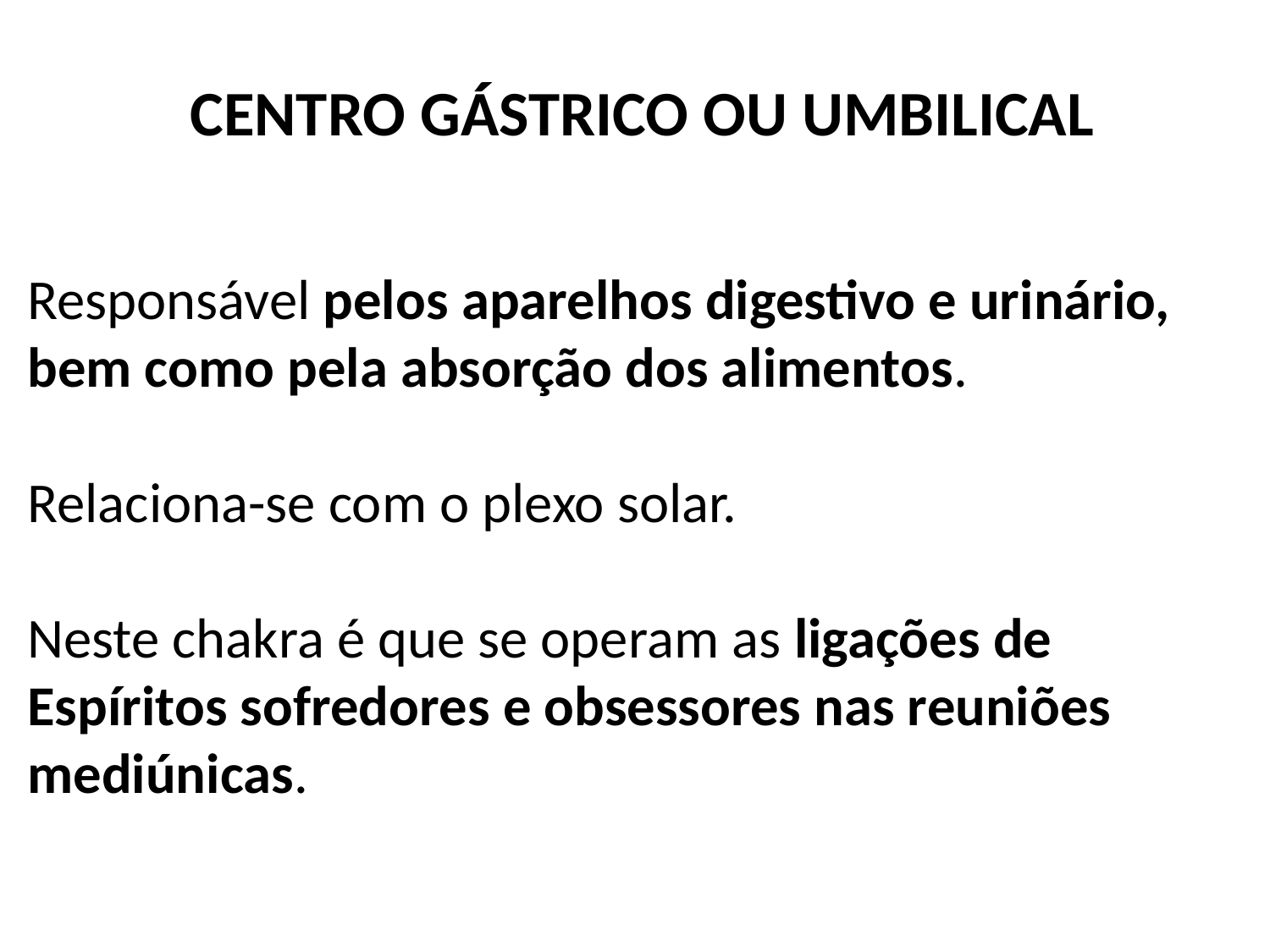

CENTRO GÁSTRICO OU UMBILICAL

Responsável pelos aparelhos digestivo e urinário, bem como pela absorção dos alimentos.

Relaciona-se com o plexo solar.

Neste chakra é que se operam as ligações de Espíritos sofredores e obsessores nas reuniões mediúnicas.